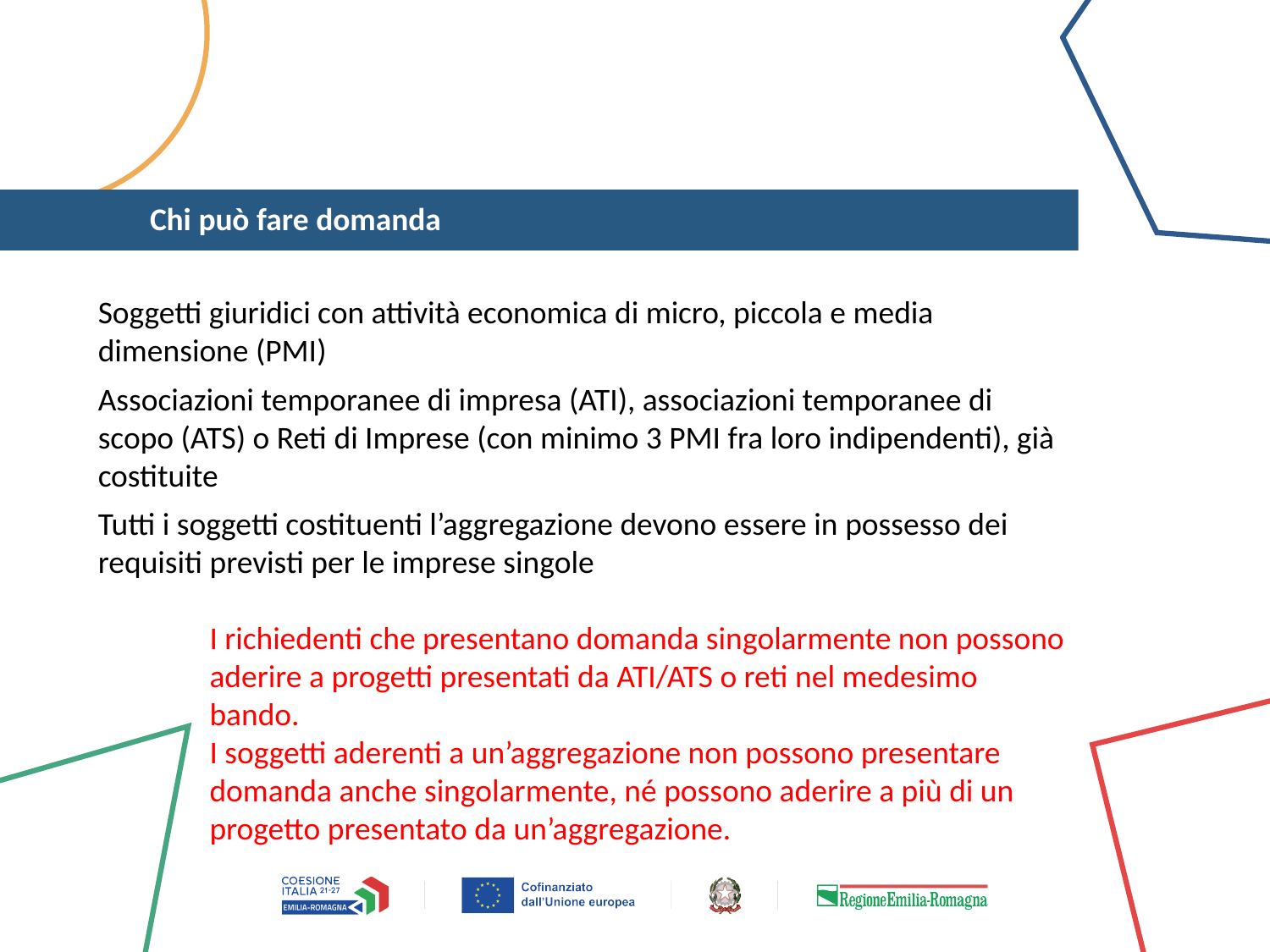

# Chi può fare domanda
Soggetti giuridici con attività economica di micro, piccola e media dimensione (PMI)
Associazioni temporanee di impresa (ATI), associazioni temporanee di scopo (ATS) o Reti di Imprese (con minimo 3 PMI fra loro indipendenti), già costituite
Tutti i soggetti costituenti l’aggregazione devono essere in possesso dei requisiti previsti per le imprese singole

I richiedenti che presentano domanda singolarmente non possono aderire a progetti presentati da ATI/ATS o reti nel medesimo bando.
I soggetti aderenti a un’aggregazione non possono presentare domanda anche singolarmente, né possono aderire a più di un progetto presentato da un’aggregazione.